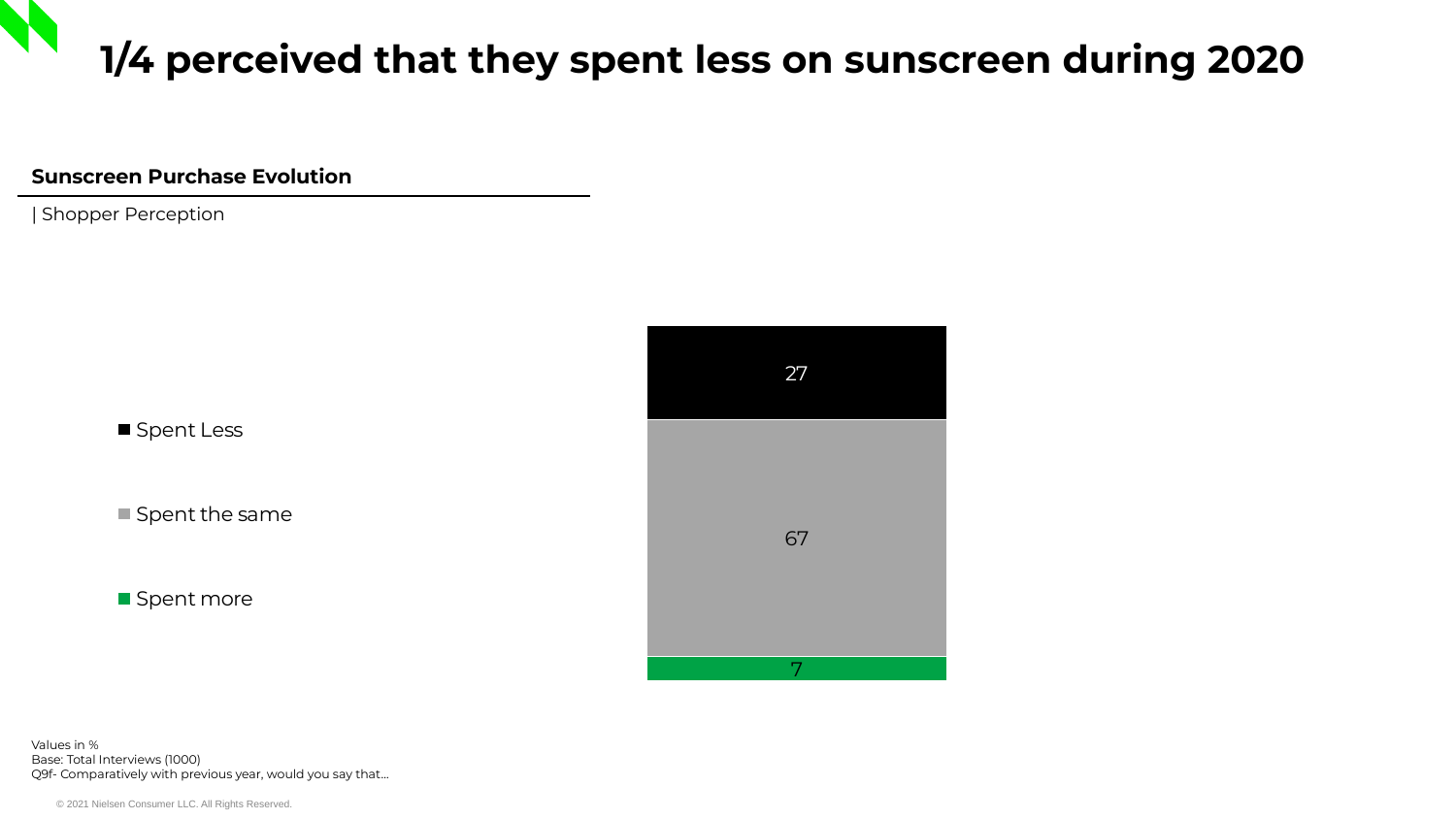

1/4 perceived that they spent less on sunscreen during 2020
| Sunscreen Purchase Evolution |
| --- |
| | Shopper Perception |

### Chart

| Category | Spent more | Spent the same | Spent Less |
|---|---|---|---|
| Column1 | 6.9 | 66.6 | 26.5 |
Values in %
Base: Total Interviews (1000)
Q9f- Comparatively with previous year, would you say that…